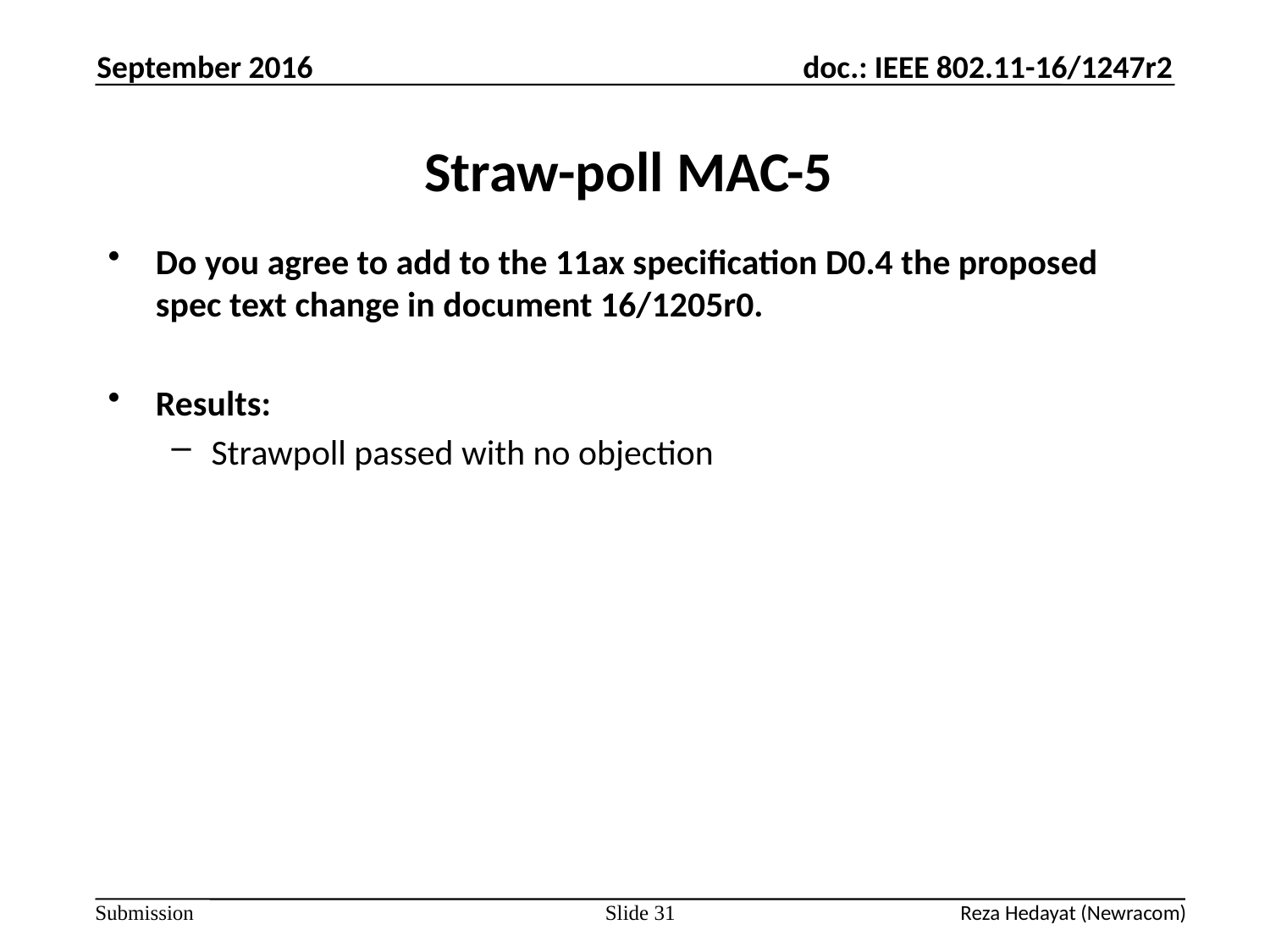

September 2016
# Straw-poll MAC-5
Do you agree to add to the 11ax specification D0.4 the proposed spec text change in document 16/1205r0.

Results:
Strawpoll passed with no objection

Slide 31
Reza Hedayat (Newracom)